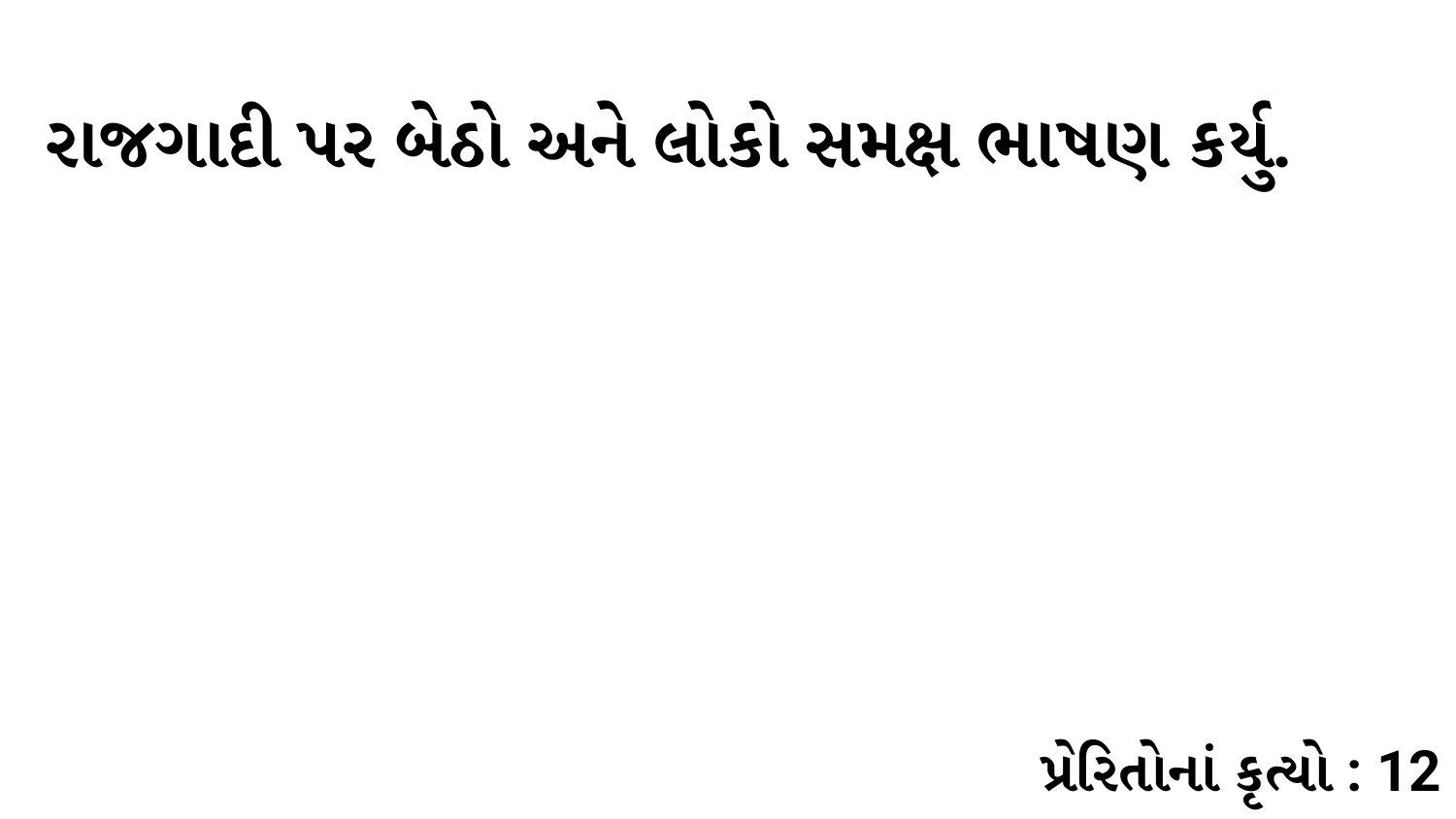

રાજગાદી પર બેઠો અને લોકો સમક્ષ ભાષણ કર્યુ.
પ્રેરિતોનાં કૃત્યો : 12